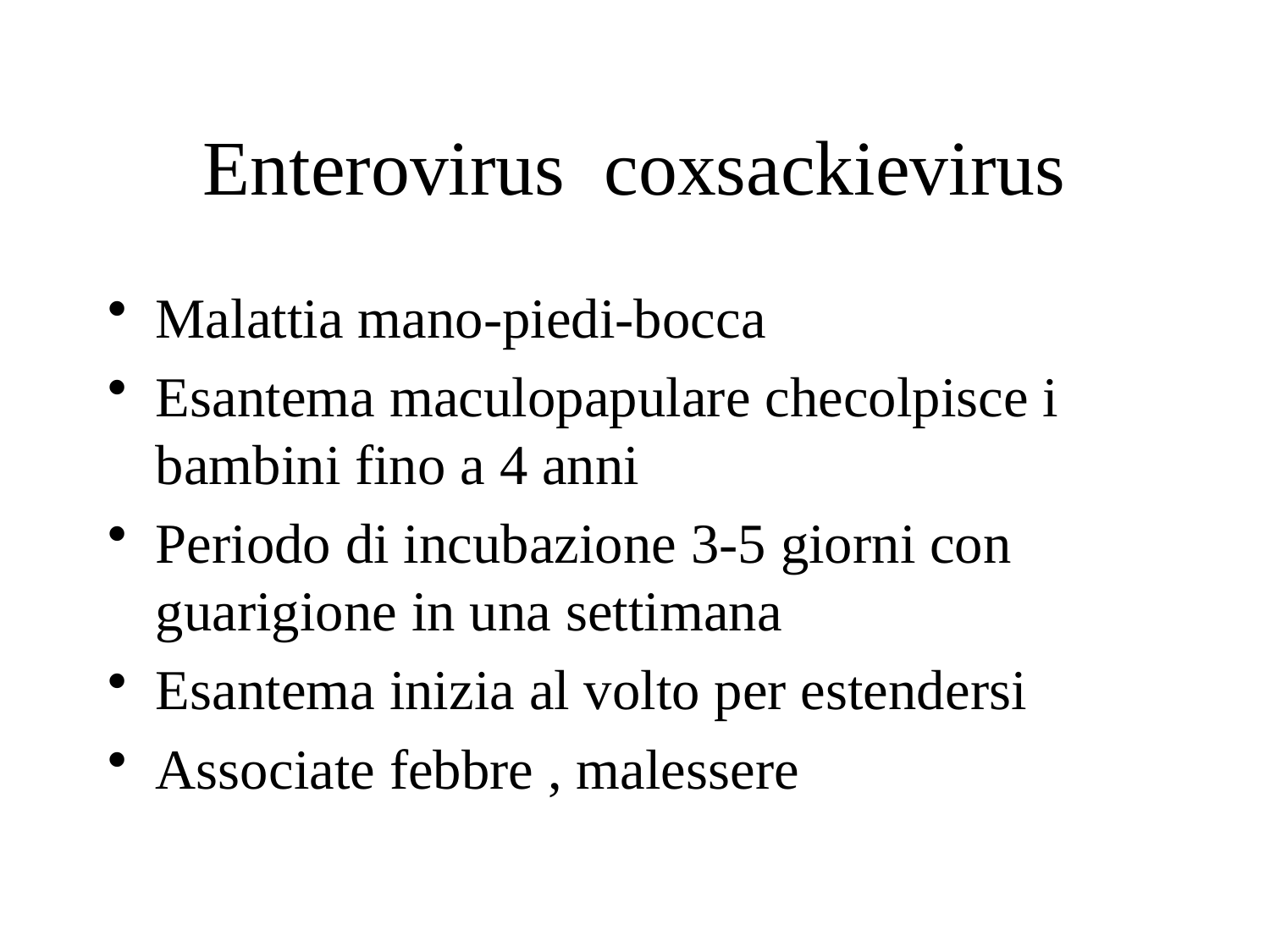

# Enterovirus  coxsackievirus
Malattia mano-piedi-bocca
Esantema maculopapulare checolpisce i bambini fino a 4 anni
Periodo di incubazione 3-5 giorni con guarigione in una settimana
Esantema inizia al volto per estendersi
Associate febbre , malessere